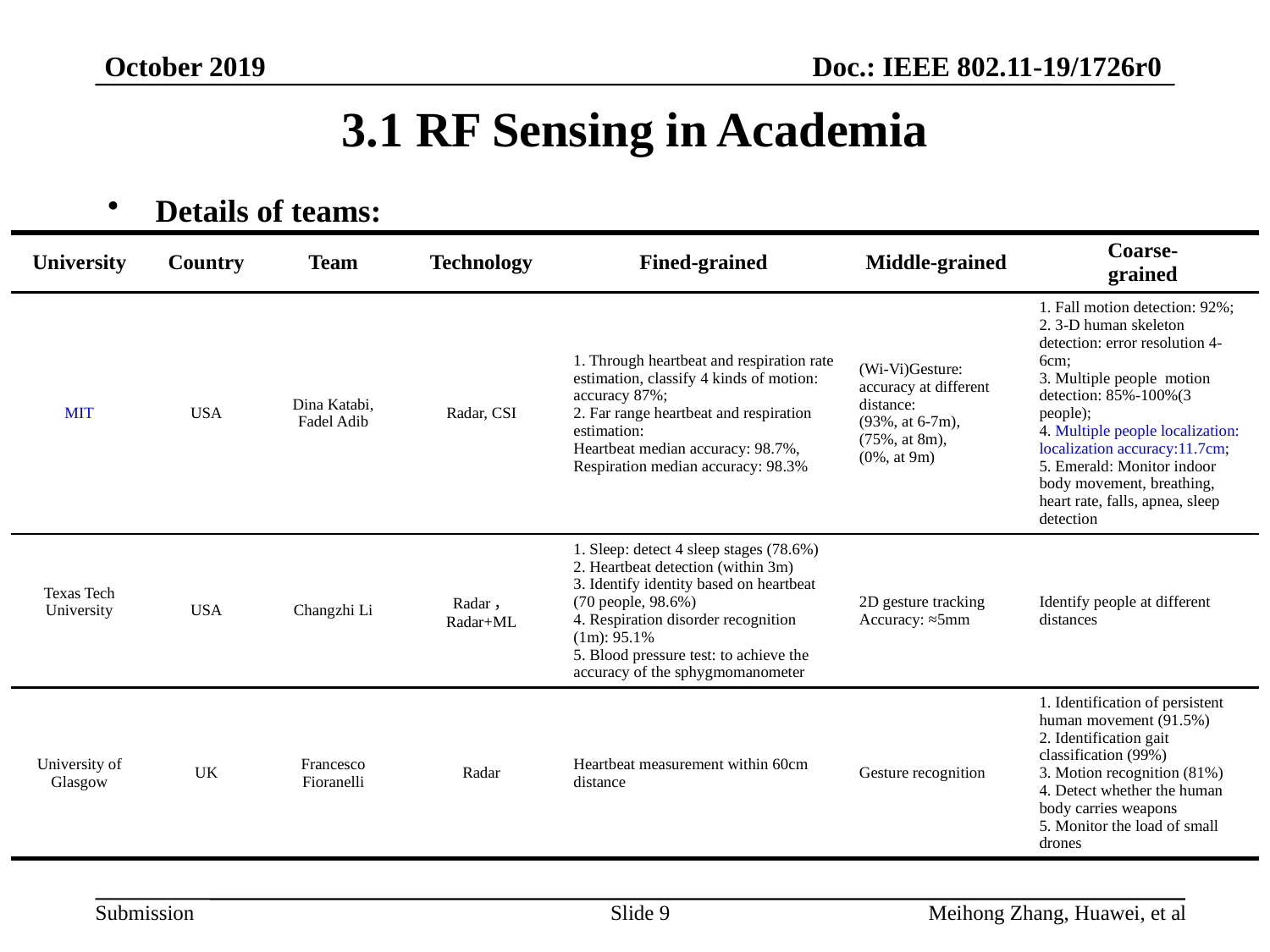

3.1 RF Sensing in Academia
Details of teams:

| University | Country | Team | Technology | Fined-grained | Middle-grained | Coarse- grained |
| --- | --- | --- | --- | --- | --- | --- |
| MIT | USA | Dina Katabi, Fadel Adib | Radar, CSI | 1. Through heartbeat and respiration rate estimation, classify 4 kinds of motion: accuracy 87%; 2. Far range heartbeat and respiration estimation: Heartbeat median accuracy: 98.7%, Respiration median accuracy: 98.3% | (Wi-Vi)Gesture: accuracy at different distance: (93%, at 6-7m), (75%, at 8m), (0%, at 9m) | 1. Fall motion detection: 92%; 2. 3-D human skeleton detection: error resolution 4-6cm; 3. Multiple people motion detection: 85%-100%(3 people); 4. Multiple people localization: localization accuracy:11.7cm; 5. Emerald: Monitor indoor body movement, breathing, heart rate, falls, apnea, sleep detection |
| Texas Tech University | USA | Changzhi Li | Radar， Radar+ML | 1. Sleep: detect 4 sleep stages (78.6%) 2. Heartbeat detection (within 3m) 3. Identify identity based on heartbeat (70 people, 98.6%) 4. Respiration disorder recognition (1m): 95.1% 5. Blood pressure test: to achieve the accuracy of the sphygmomanometer | 2D gesture tracking Accuracy: ≈5mm | Identify people at different distances |
| University of Glasgow | UK | Francesco Fioranelli | Radar | Heartbeat measurement within 60cm distance | Gesture recognition | 1. Identification of persistent human movement (91.5%) 2. Identification gait classification (99%) 3. Motion recognition (81%) 4. Detect whether the human body carries weapons 5. Monitor the load of small drones |
Slide 9
Meihong Zhang, Huawei, et al